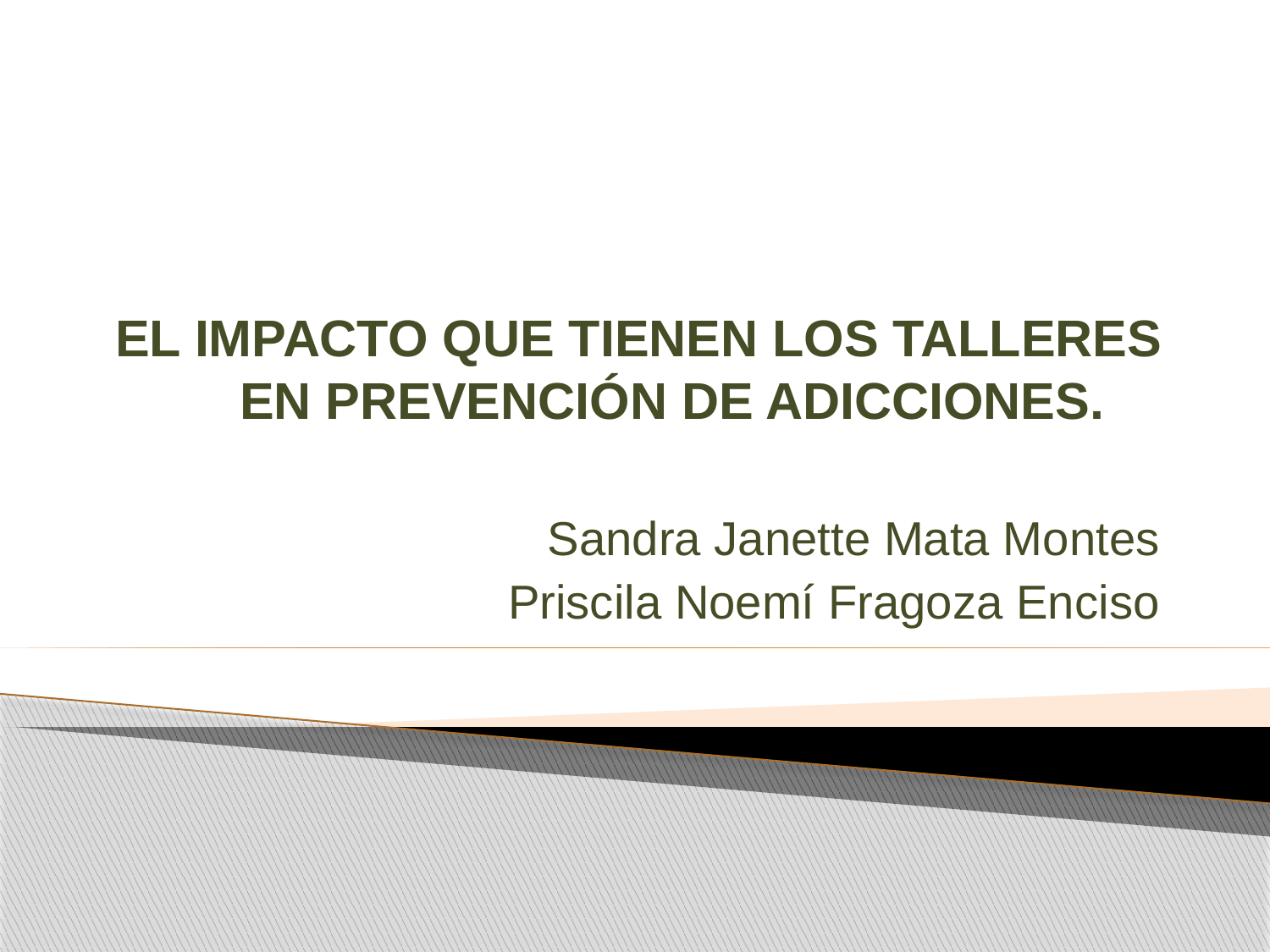

# EL IMPACTO QUE TIENEN LOS TALLERES  EN PREVENCIÓN DE ADICCIONES.
Sandra Janette Mata Montes
Priscila Noemí Fragoza Enciso